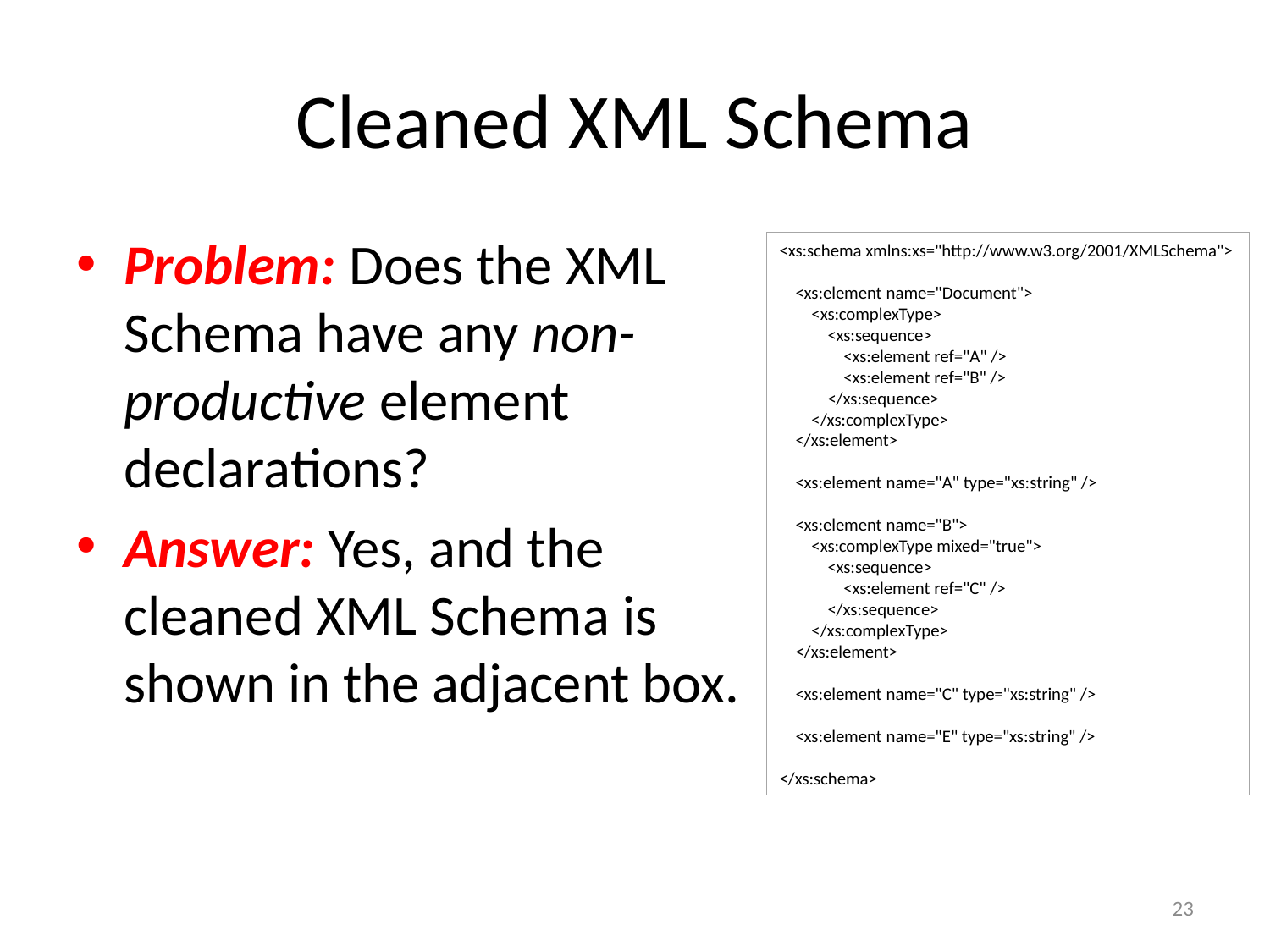

# Cleaned XML Schema
Problem: Does the XML Schema have any non-productive element declarations?
Answer: Yes, and the cleaned XML Schema is shown in the adjacent box.
<xs:schema xmlns:xs="http://www.w3.org/2001/XMLSchema">
    <xs:element name="Document">
        <xs:complexType>
            <xs:sequence>
                <xs:element ref="A" />
                <xs:element ref="B" />
            </xs:sequence>
        </xs:complexType>
    </xs:element>
    <xs:element name="A" type="xs:string" />
    <xs:element name="B">
        <xs:complexType mixed="true">
            <xs:sequence>
                <xs:element ref="C" />
            </xs:sequence>
        </xs:complexType>
    </xs:element>
    <xs:element name="C" type="xs:string" />
    <xs:element name="E" type="xs:string" />
</xs:schema>
23